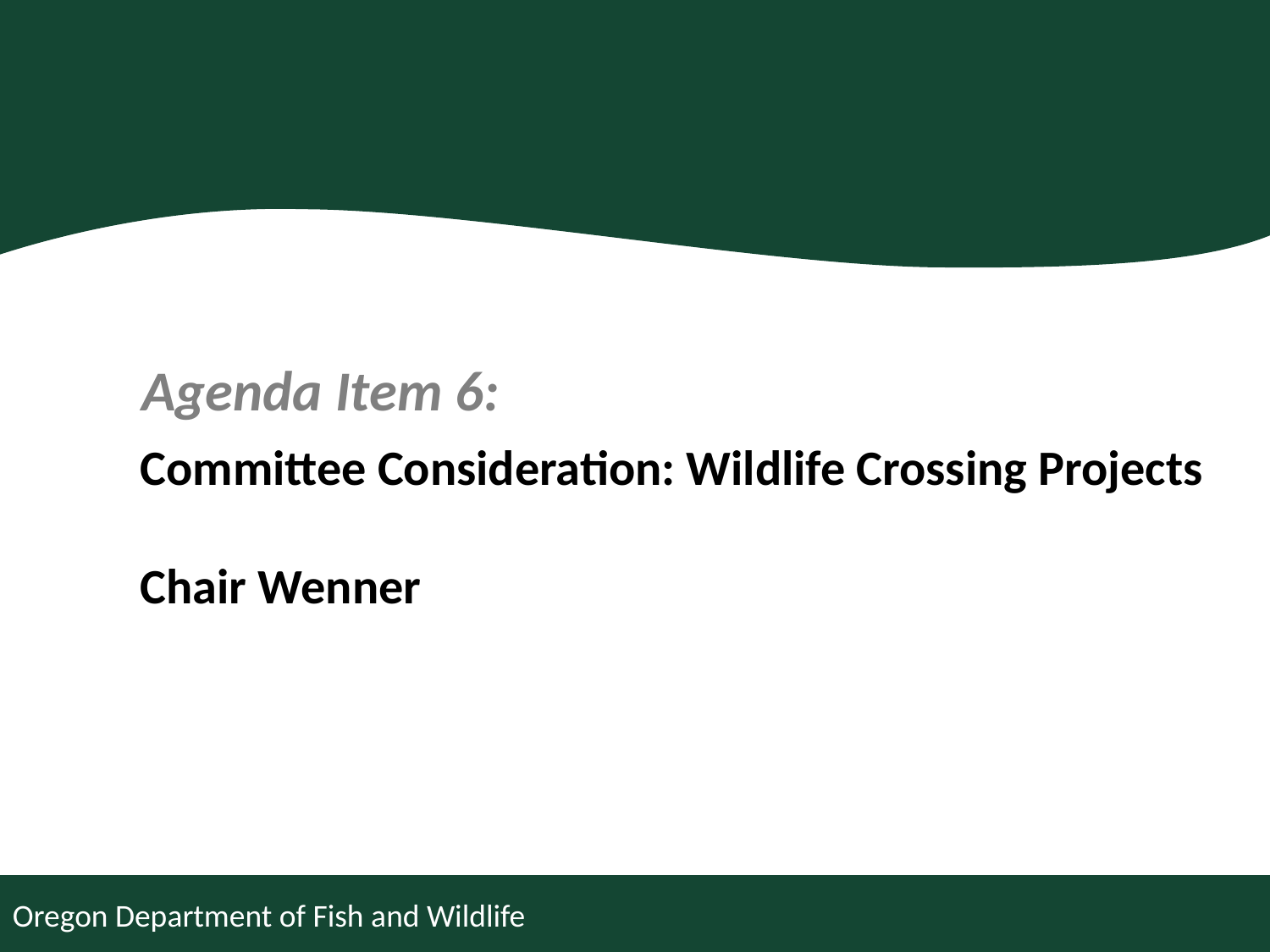

Agenda Item 6:
Committee Consideration: Wildlife Crossing Projects

Chair Wenner